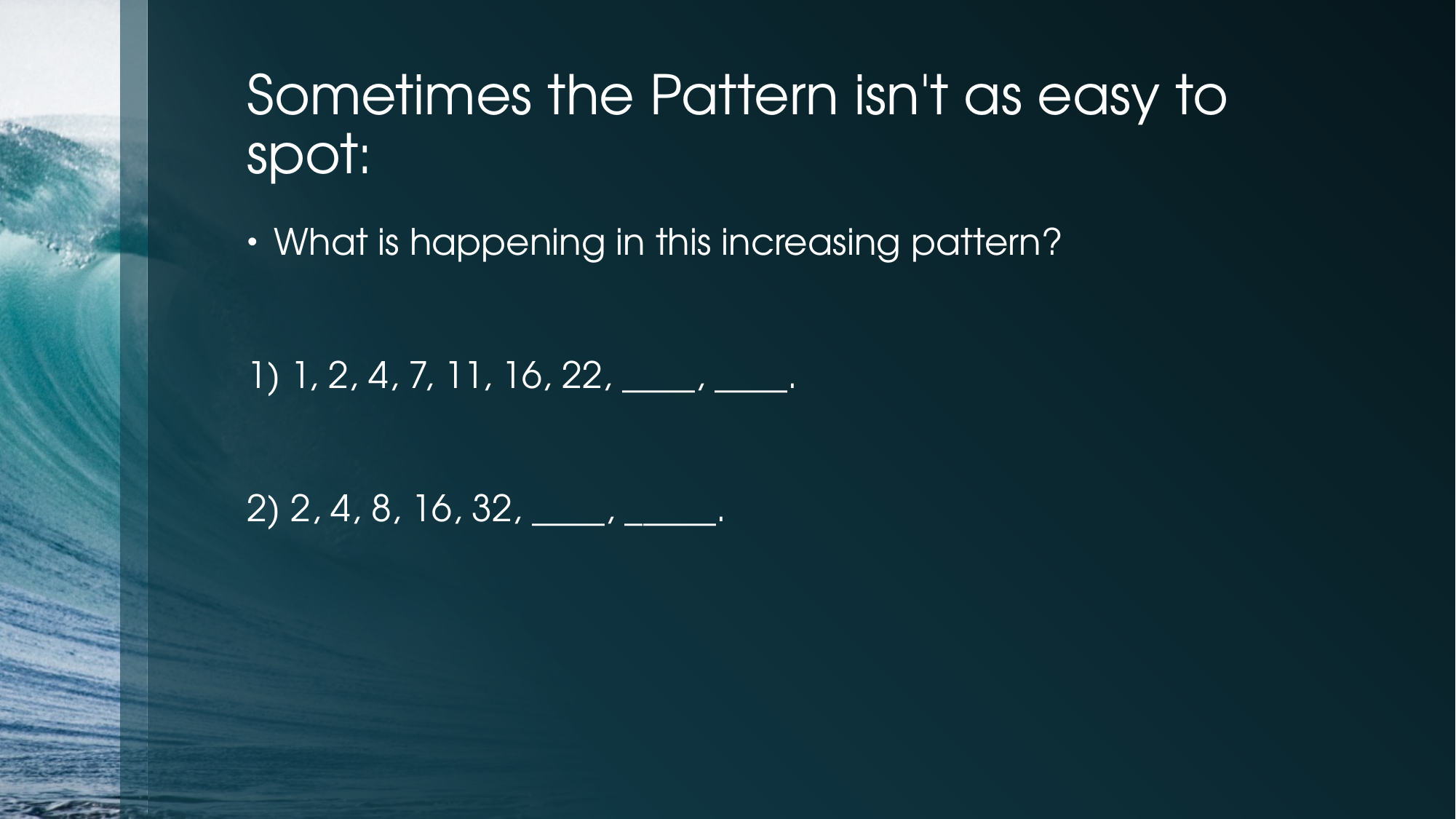

# Sometimes the Pattern isn't as easy to spot:
What is happening in this increasing pattern?

1) 1, 2, 4, 7, 11, 16, 22, ____, ____.

2) 2, 4, 8, 16, 32, ____, _____.